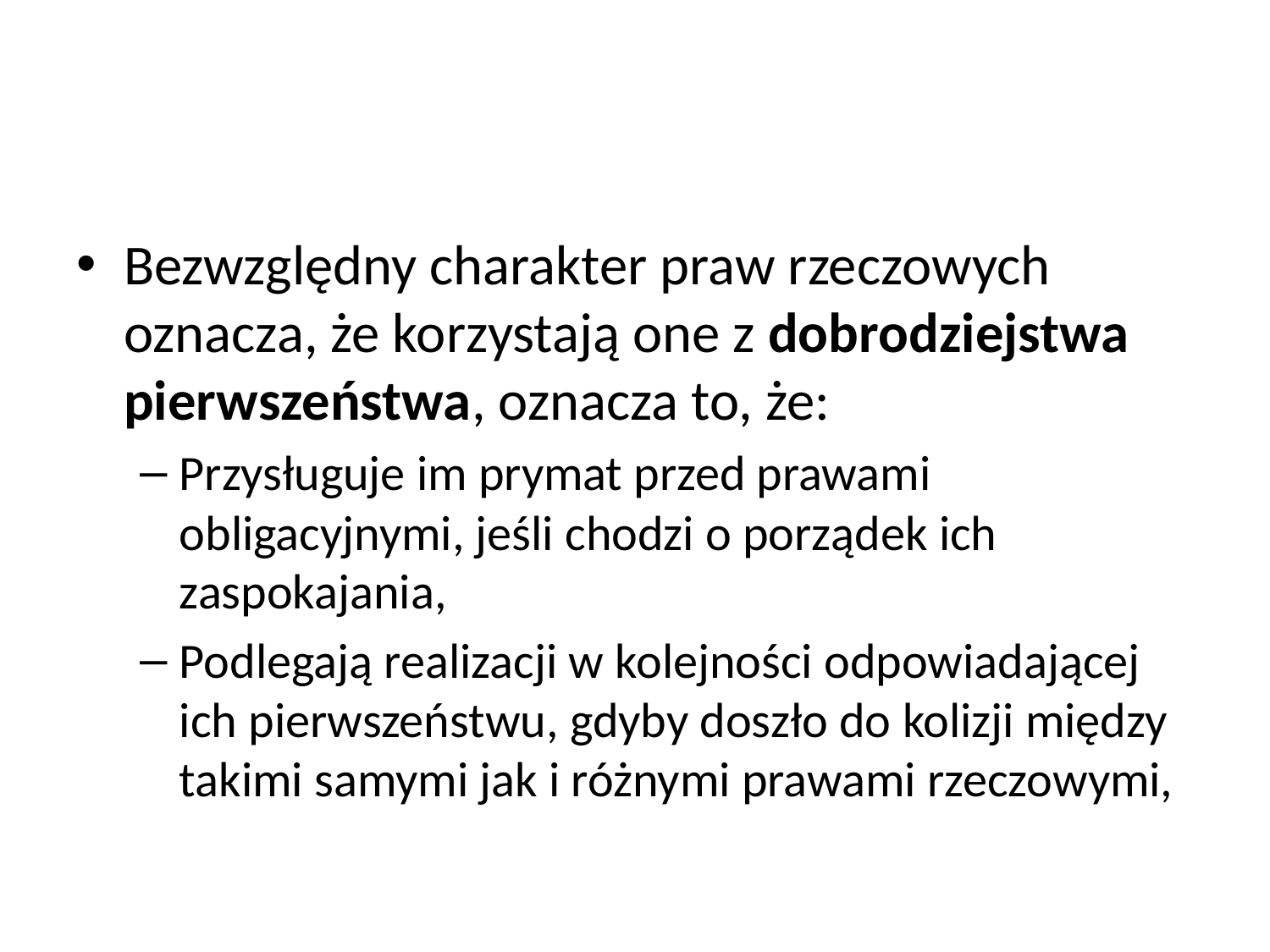

#
Bezwzględny charakter praw rzeczowych oznacza, że korzystają one z dobrodziejstwa pierwszeństwa, oznacza to, że:
Przysługuje im prymat przed prawami obligacyjnymi, jeśli chodzi o porządek ich zaspokajania,
Podlegają realizacji w kolejności odpowiadającej ich pierwszeństwu, gdyby doszło do kolizji między takimi samymi jak i różnymi prawami rzeczowymi,